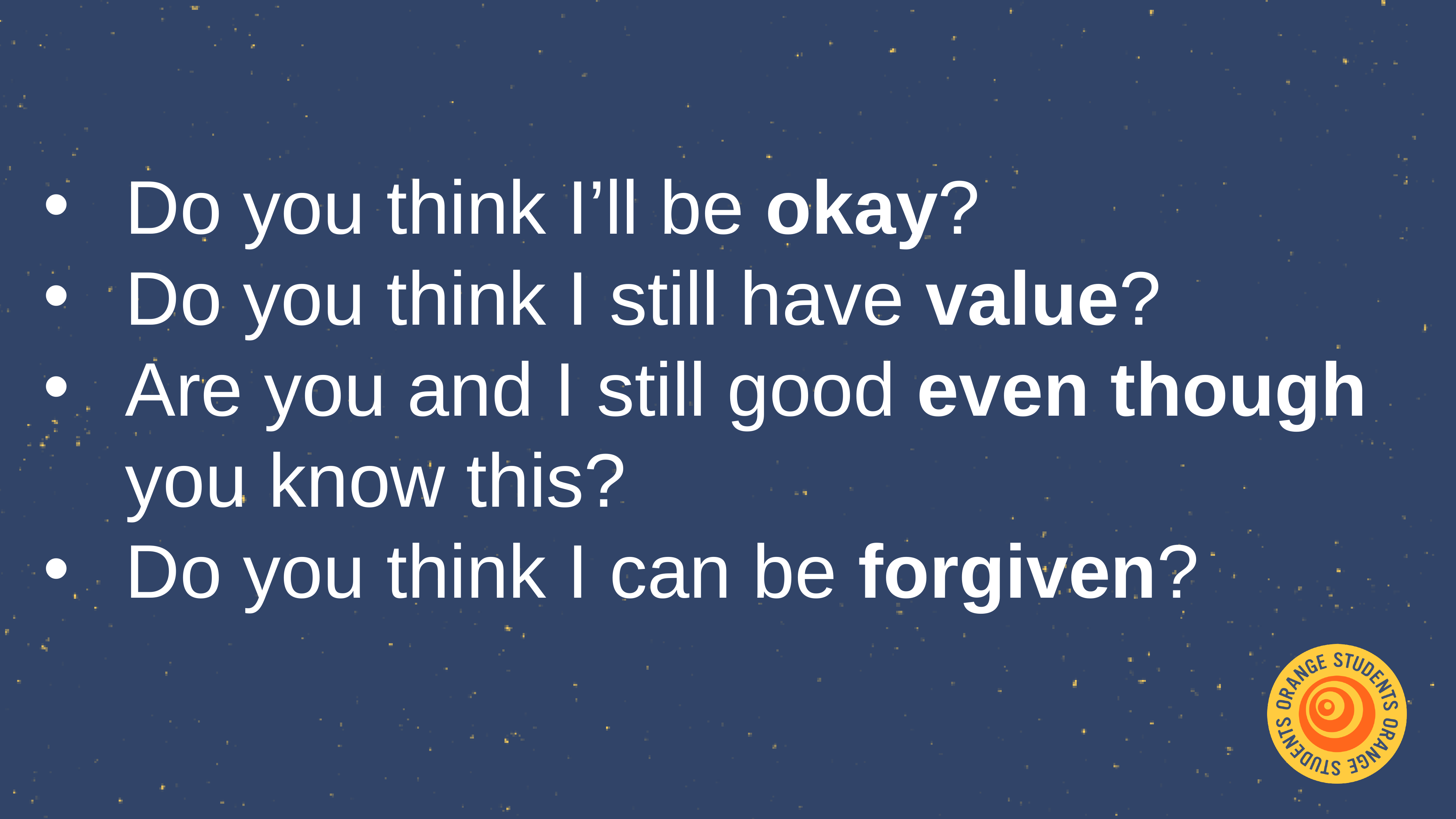

Do you think I’ll be okay?
Do you think I still have value?
Are you and I still good even though you know this?
Do you think I can be forgiven?